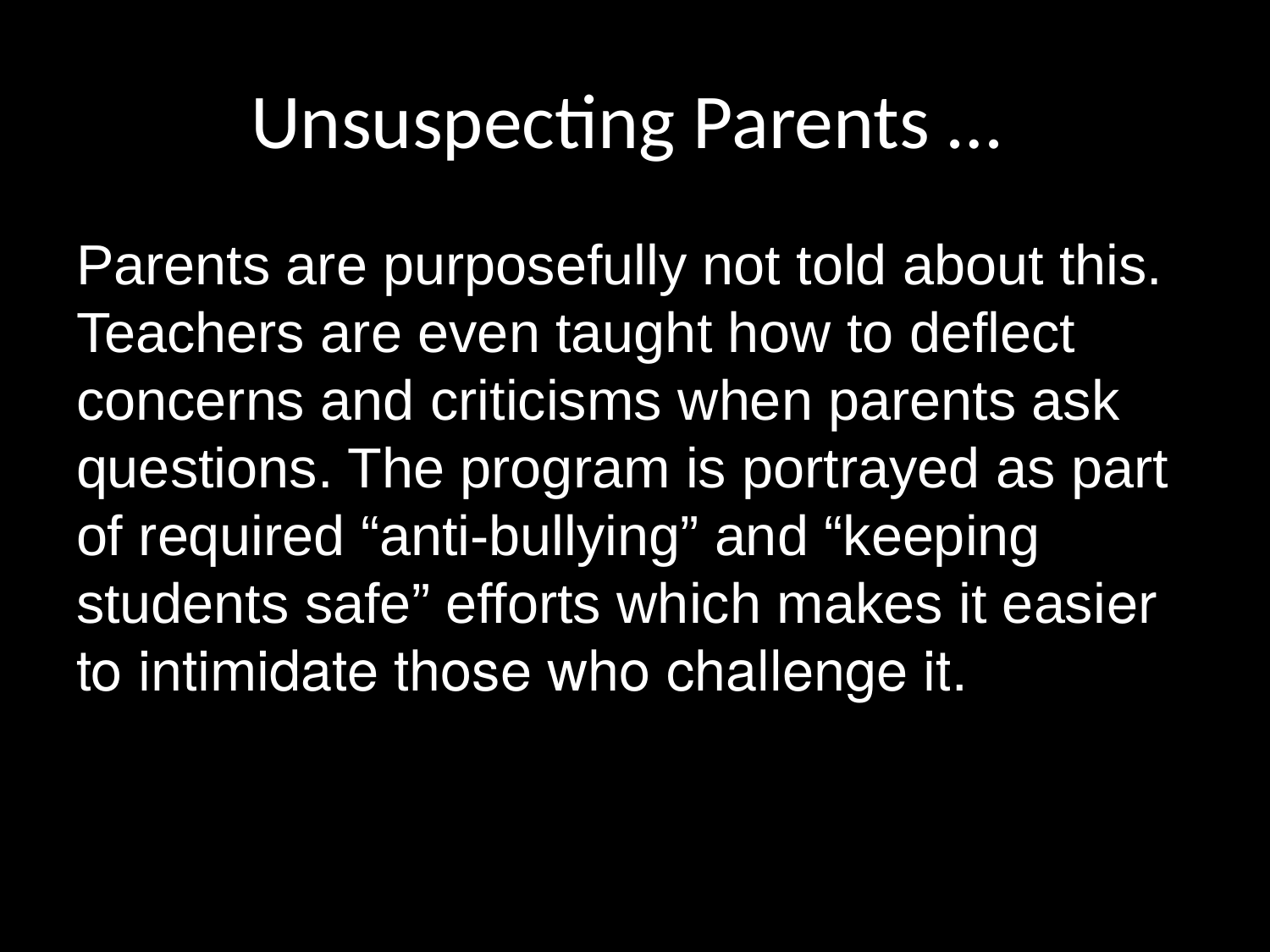

# Unsuspecting Parents …
Parents are purposefully not told about this. Teachers are even taught how to deflect concerns and criticisms when parents ask questions. The program is portrayed as part of required “anti-bullying” and “keeping students safe” efforts which makes it easier to intimidate those who challenge it.